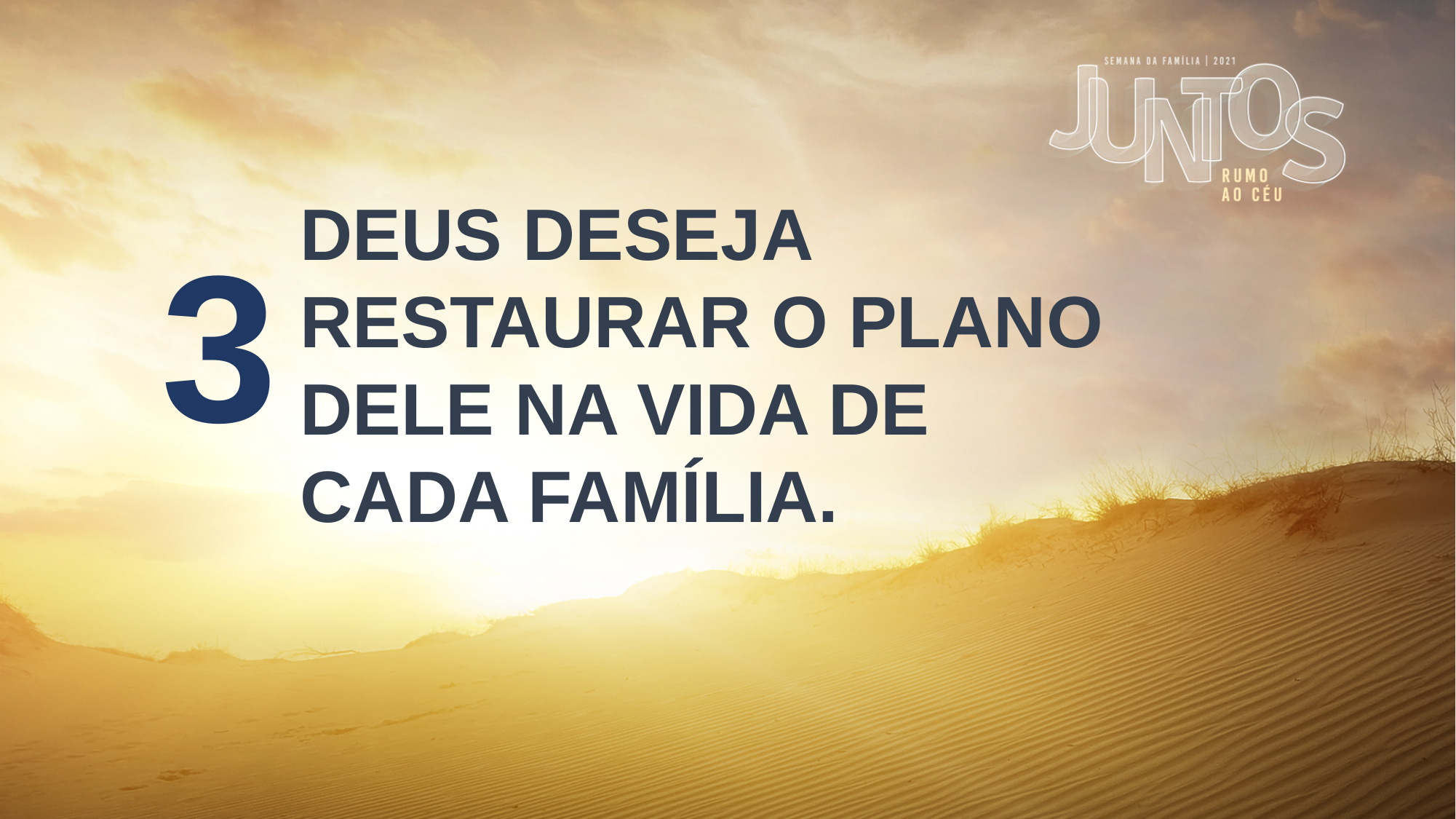

DEUS DESEJA RESTAURAR O PLANO DELE NA VIDA DE
CADA FAMÍLIA.
3